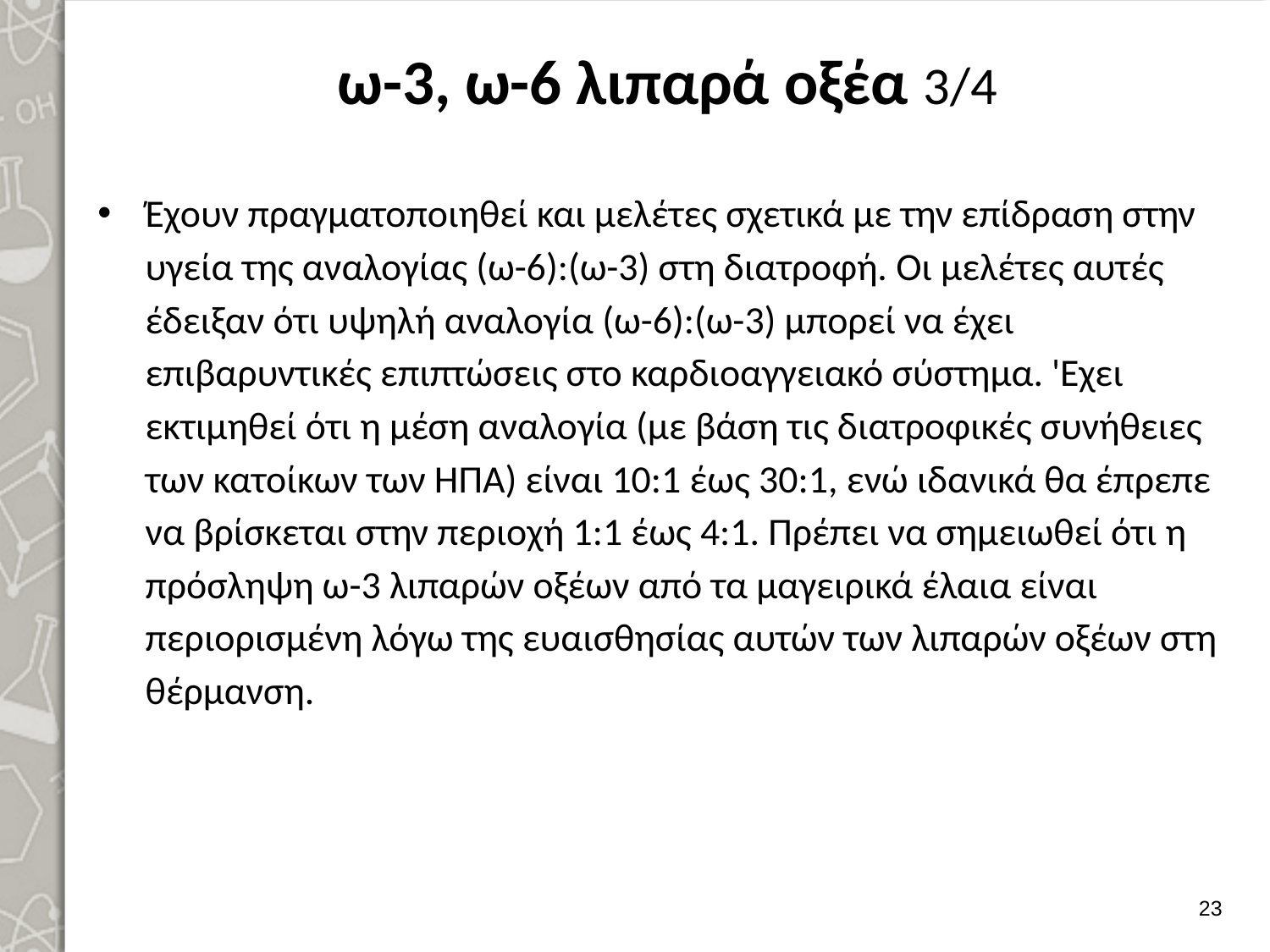

# ω-3, ω-6 λιπαρά οξέα 3/4
Έχουν πραγματοποιηθεί και μελέτες σχετικά με την επίδραση στην υγεία της αναλογίας (ω-6):(ω-3) στη διατροφή. Οι μελέτες αυτές έδειξαν ότι υψηλή αναλογία (ω-6):(ω-3) μπορεί να έχει επιβαρυντικές επιπτώσεις στο καρδιοαγγειακό σύστημα. 'Εχει εκτιμηθεί ότι η μέση αναλογία (με βάση τις διατροφικές συνήθειες των κατοίκων των ΗΠΑ) είναι 10:1 έως 30:1, ενώ ιδανικά θα έπρεπε να βρίσκεται στην περιοχή 1:1 έως 4:1. Πρέπει να σημειωθεί ότι η πρόσληψη ω-3 λιπαρών οξέων από τα μαγειρικά έλαια είναι περιορισμένη λόγω της ευαισθησίας αυτών των λιπαρών οξέων στη θέρμανση.
23